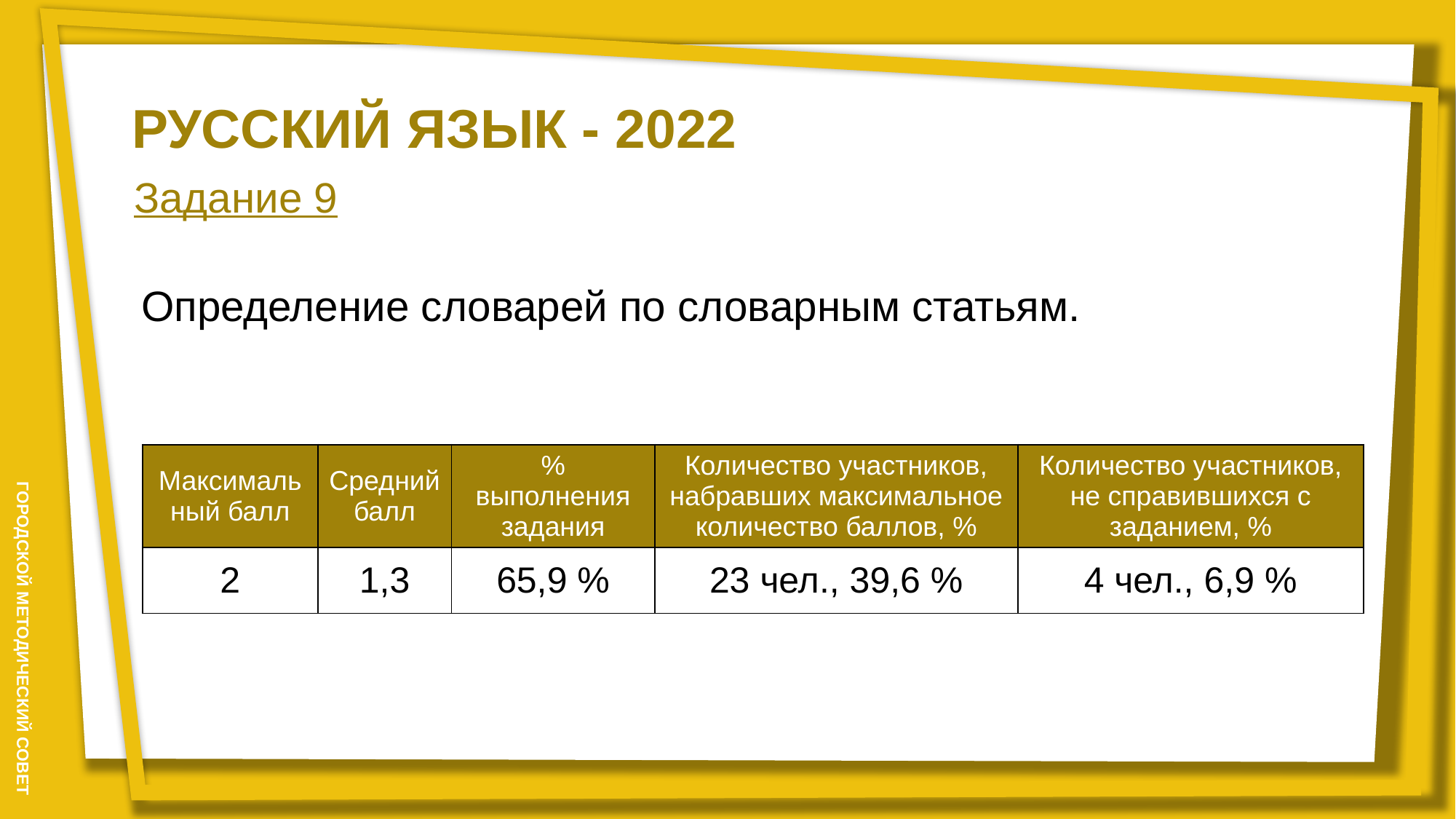

РУССКИЙ ЯЗЫК - 2022
Задание 9
Определение словарей по словарным статьям.
| Максимальный балл | Средний балл | % выполнения задания | Количество участников, набравших максимальное количество баллов, % | Количество участников, не справившихся с заданием, % |
| --- | --- | --- | --- | --- |
| 2 | 1,3 | 65,9 % | 23 чел., 39,6 % | 4 чел., 6,9 % |